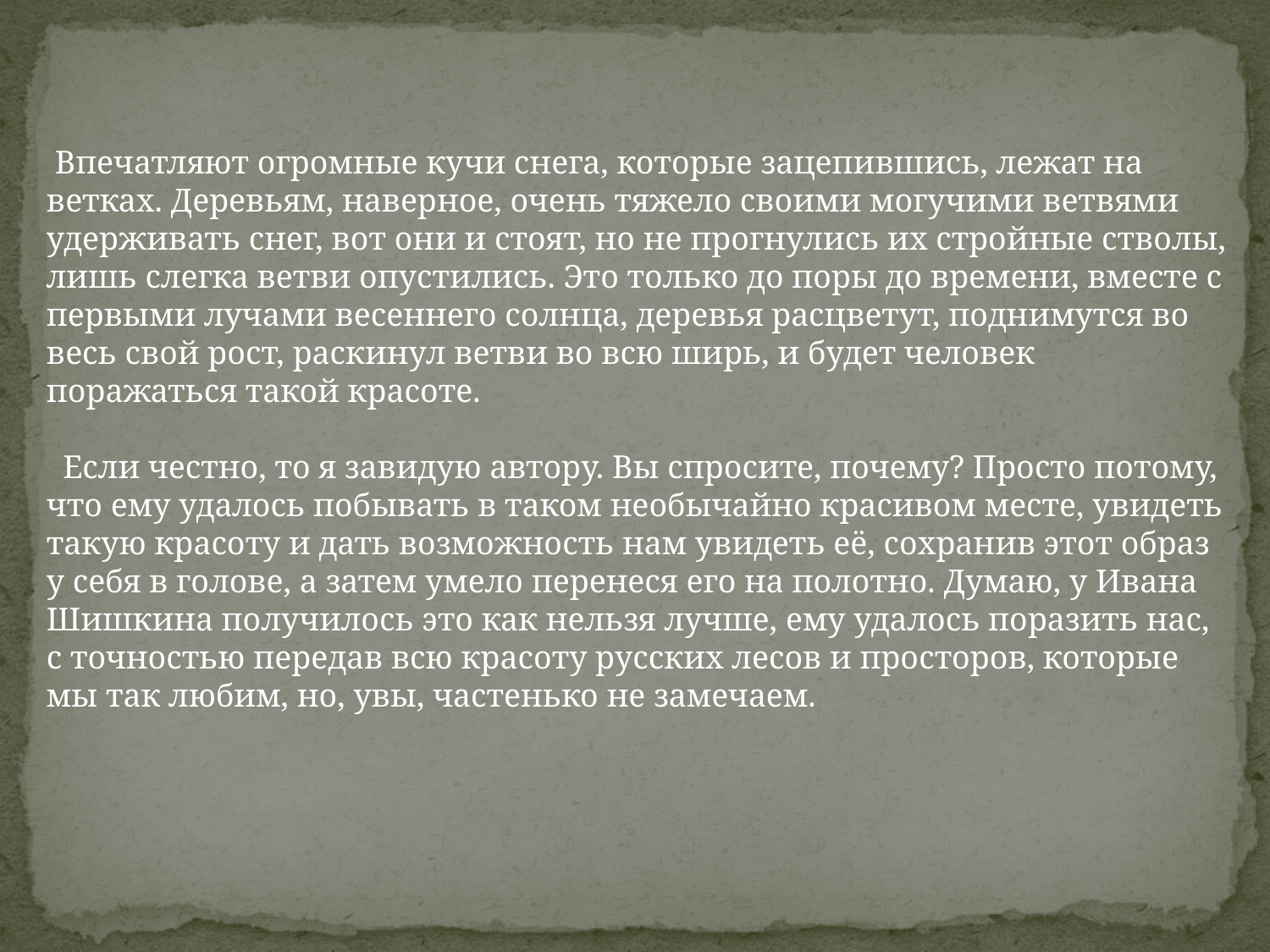

Впечатляют огромные кучи снега, которые зацепившись, лежат на ветках. Деревьям, наверное, очень тяжело своими могучими ветвями удерживать снег, вот они и стоят, но не прогнулись их стройные стволы, лишь слегка ветви опустились. Это только до поры до времени, вместе с первыми лучами весеннего солнца, деревья расцветут, поднимутся во весь свой рост, раскинул ветви во всю ширь, и будет человек поражаться такой красоте.

  Если честно, то я завидую автору. Вы спросите, почему? Просто потому, что ему удалось побывать в таком необычайно красивом месте, увидеть такую красоту и дать возможность нам увидеть её, сохранив этот образ у себя в голове, а затем умело перенеся его на полотно. Думаю, у Ивана Шишкина получилось это как нельзя лучше, ему удалось поразить нас, с точностью передав всю красоту русских лесов и просторов, которые мы так любим, но, увы, частенько не замечаем.